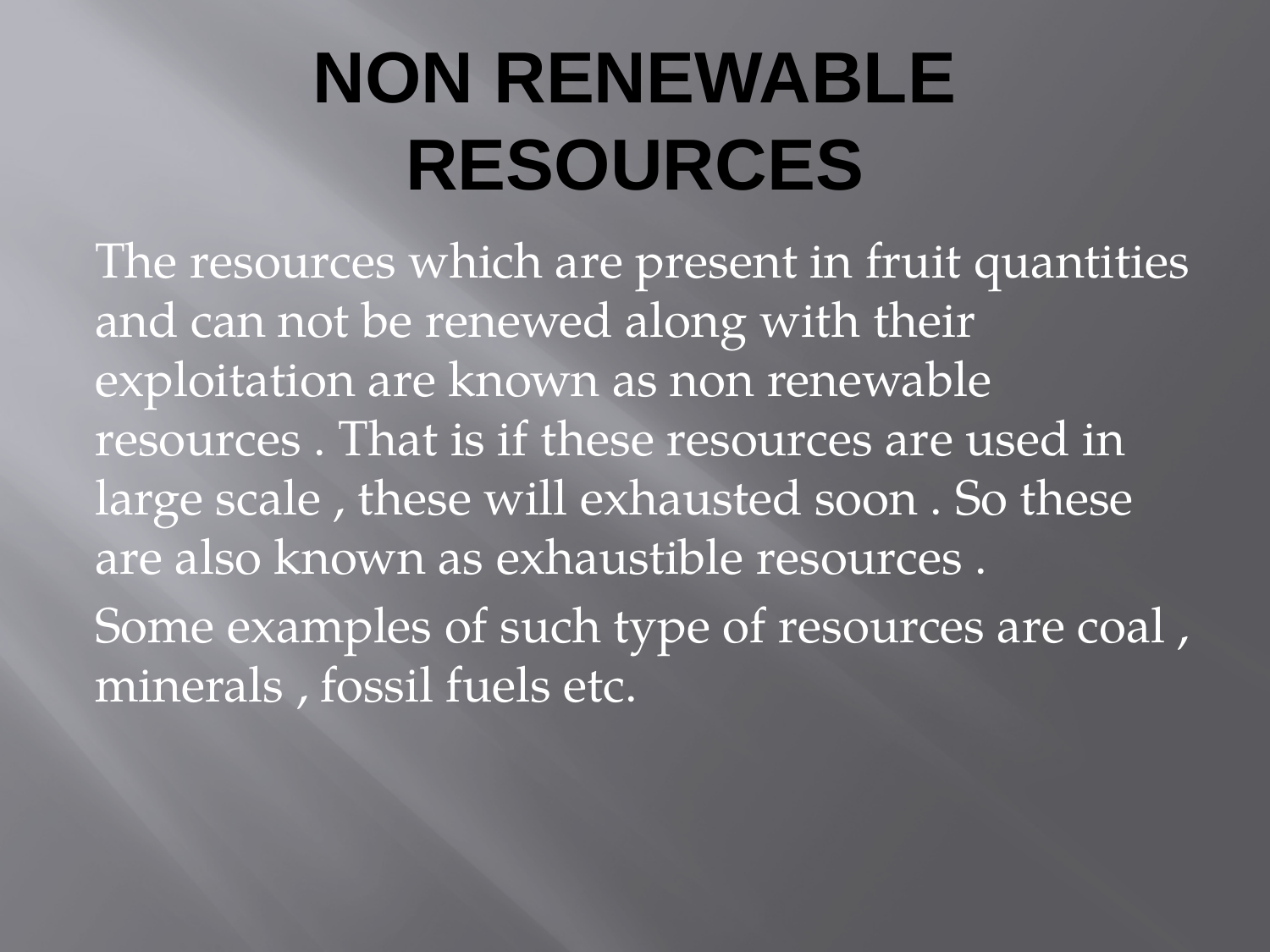

# NON RENEWABLE RESOURCES
The resources which are present in fruit quantities and can not be renewed along with their exploitation are known as non renewable resources . That is if these resources are used in large scale , these will exhausted soon . So these are also known as exhaustible resources .
Some examples of such type of resources are coal , minerals , fossil fuels etc.